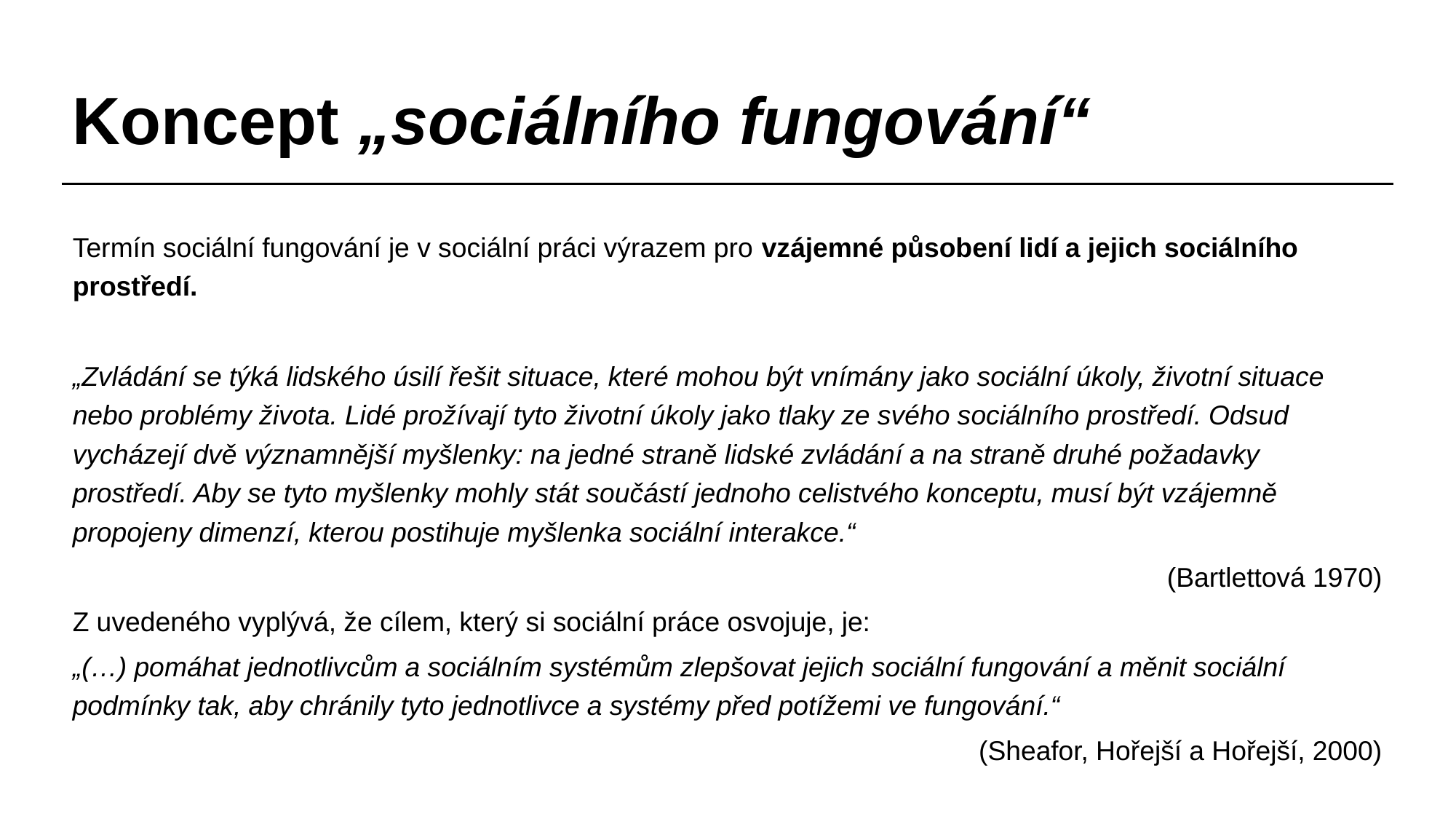

# Koncept „sociálního fungování“
Termín sociální fungování je v sociální práci výrazem pro vzájemné působení lidí a jejich sociálního prostředí.

„Zvládání se týká lidského úsilí řešit situace, které mohou být vnímány jako sociální úkoly, životní situace nebo problémy života. Lidé prožívají tyto životní úkoly jako tlaky ze svého sociálního prostředí. Odsud vycházejí dvě významnější myšlenky: na jedné straně lidské zvládání a na straně druhé požadavky prostředí. Aby se tyto myšlenky mohly stát součástí jednoho celistvého konceptu, musí být vzájemně propojeny dimenzí, kterou postihuje myšlenka sociální interakce.“
(Bartlettová 1970)
Z uvedeného vyplývá, že cílem, který si sociální práce osvojuje, je:
„(…) pomáhat jednotlivcům a sociálním systémům zlepšovat jejich sociální fungování a měnit sociální podmínky tak, aby chránily tyto jednotlivce a systémy před potížemi ve fungování.“
(Sheafor, Hořejší a Hořejší, 2000)